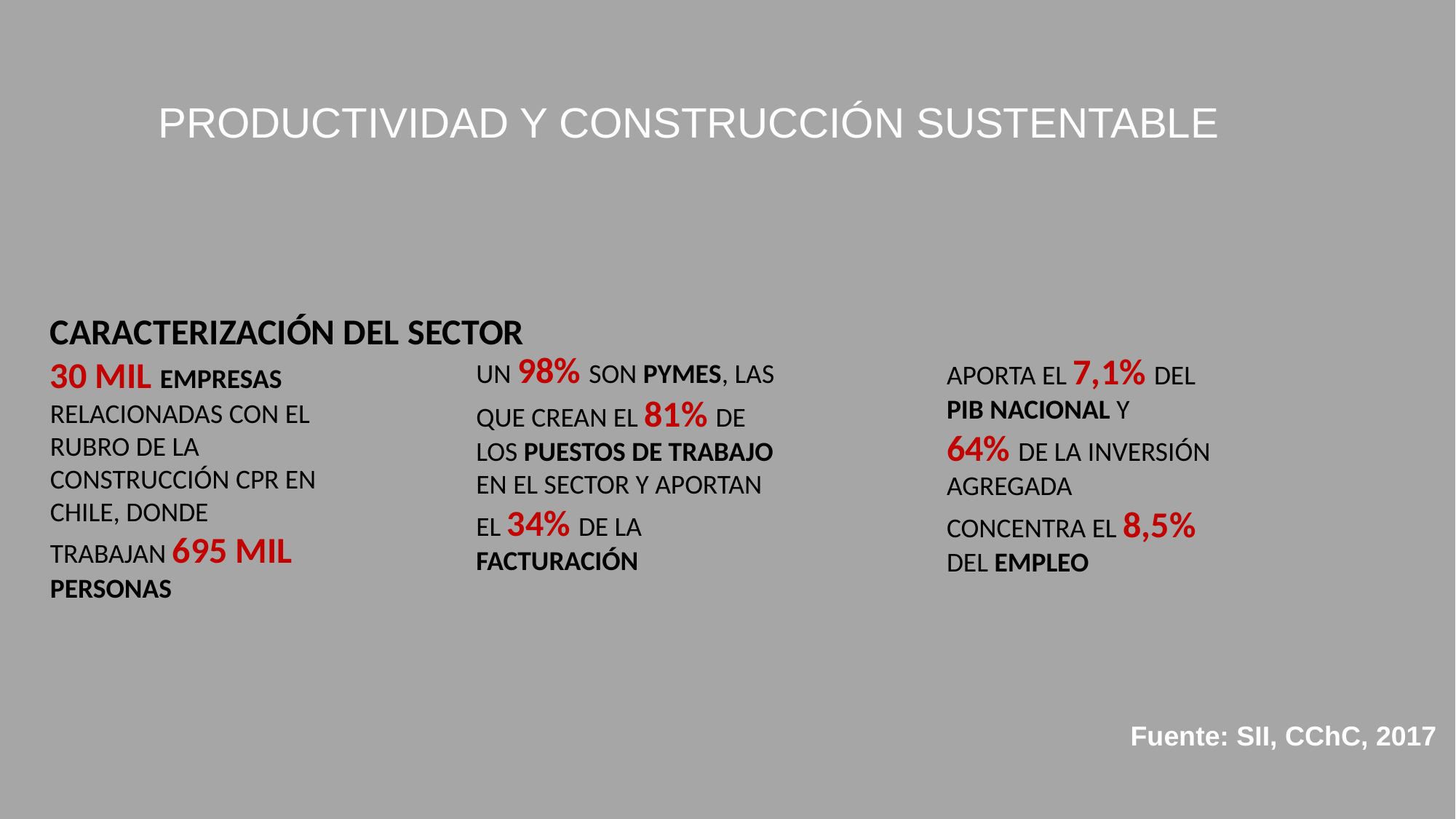

# PRODUCTIVIDAD Y CONSTRUCCIÓN SUSTENTABLE

CARACTERIZACIÓN DEL SECTOR
30 MIL EMPRESAS
RELACIONADAS CON EL
RUBRO DE LA
CONSTRUCCIÓN CPR EN
CHILE, DONDE
TRABAJAN 695 MIL
PERSONAS
UN 98% SON PYMES, LAS
QUE CREAN EL 81% DE
LOS PUESTOS DE TRABAJO
EN EL SECTOR Y APORTAN
EL 34% DE LA
FACTURACIÓN
APORTA EL 7,1% DEL
PIB NACIONAL Y
64% DE LA INVERSIÓN
AGREGADA
CONCENTRA EL 8,5%
DEL EMPLEO
Fuente: SII, CChC, 2017